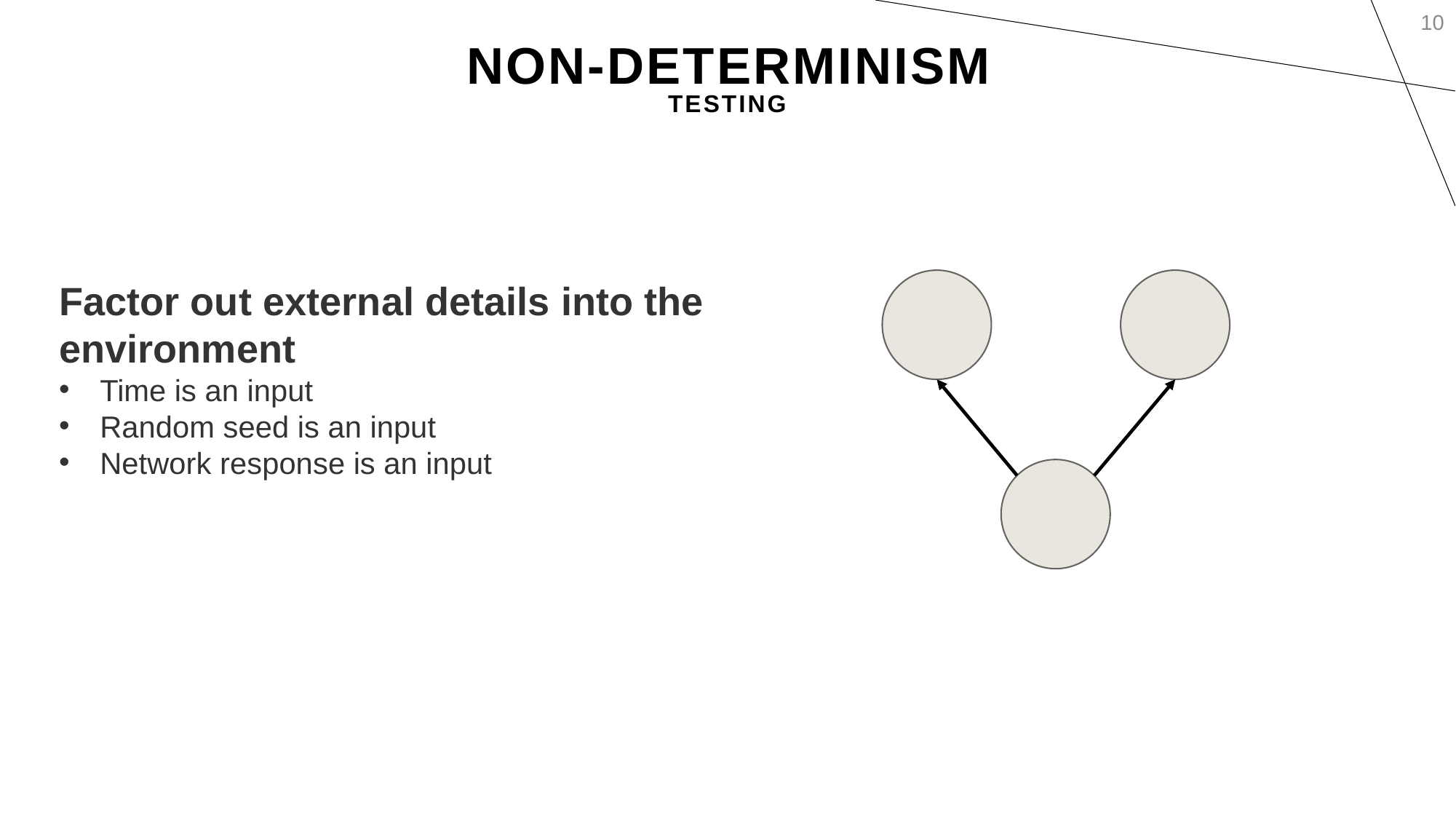

10
# Non-determinism
Testing

Factor out external details into the environment
Time is an input
Random seed is an input
Network response is an input